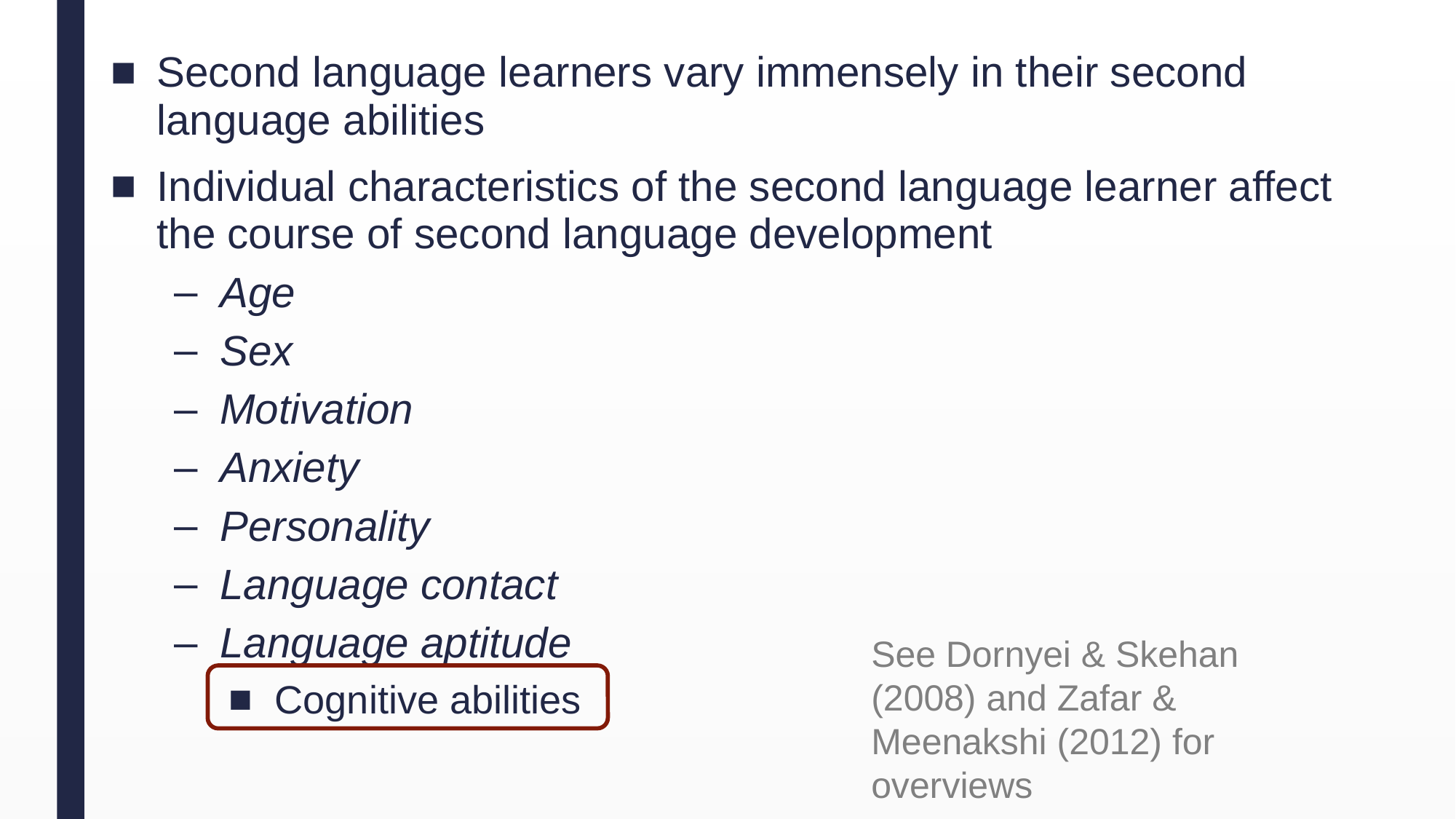

Second language learners vary immensely in their second language abilities
Individual characteristics of the second language learner affect the course of second language development
Age
Sex
Motivation
Anxiety
Personality
Language contact
Language aptitude
Cognitive abilities
See Dornyei & Skehan (2008) and Zafar & Meenakshi (2012) for overviews